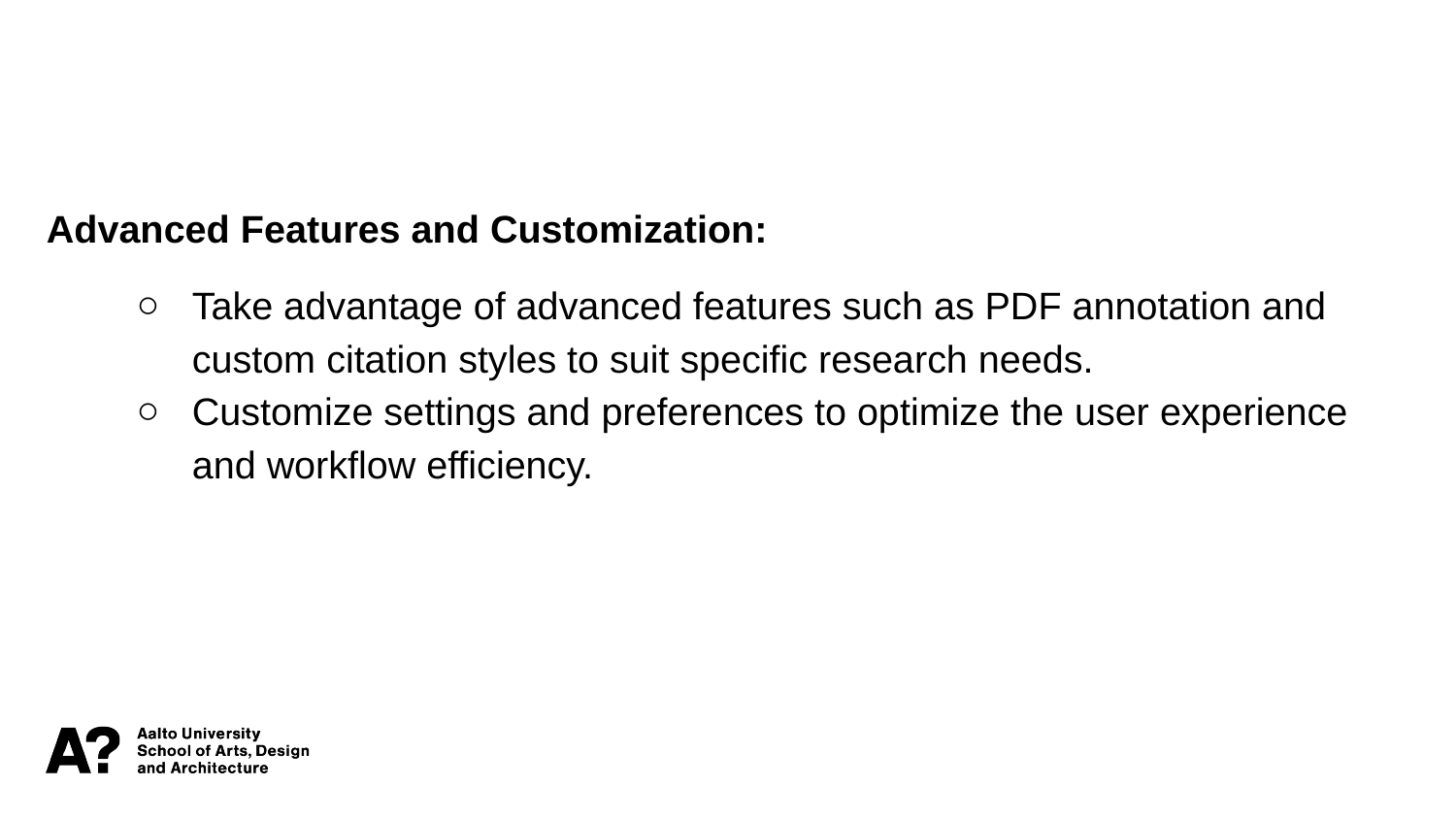

Advanced Features and Customization:
Take advantage of advanced features such as PDF annotation and custom citation styles to suit specific research needs.
Customize settings and preferences to optimize the user experience and workflow efficiency.